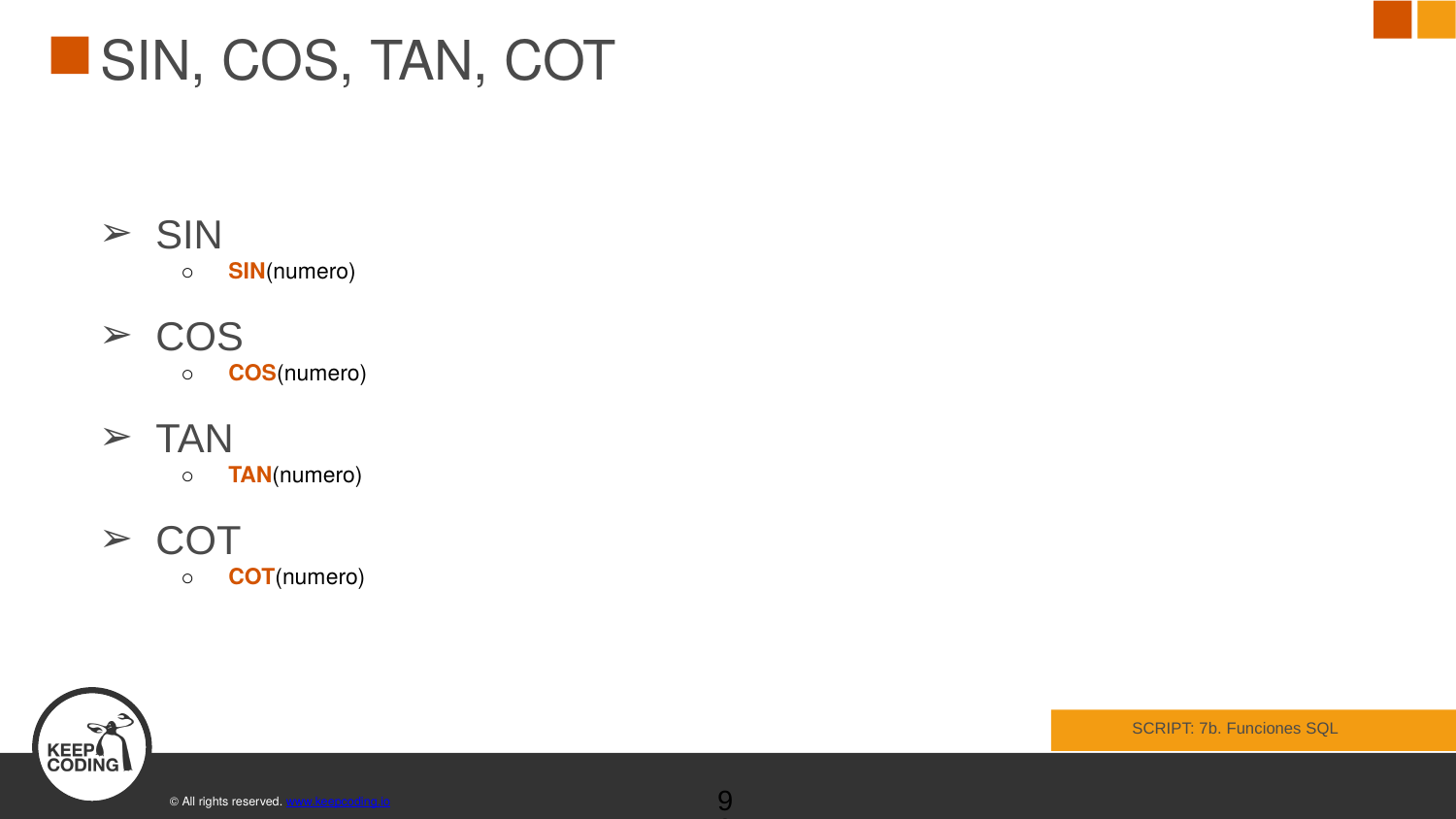

# SIN, COS, TAN, COT

SIN
SIN(numero)

COS
COS(numero)

TAN
TAN(numero)

COT
COT(numero)

SCRIPT: 7b. Funciones SQL
99